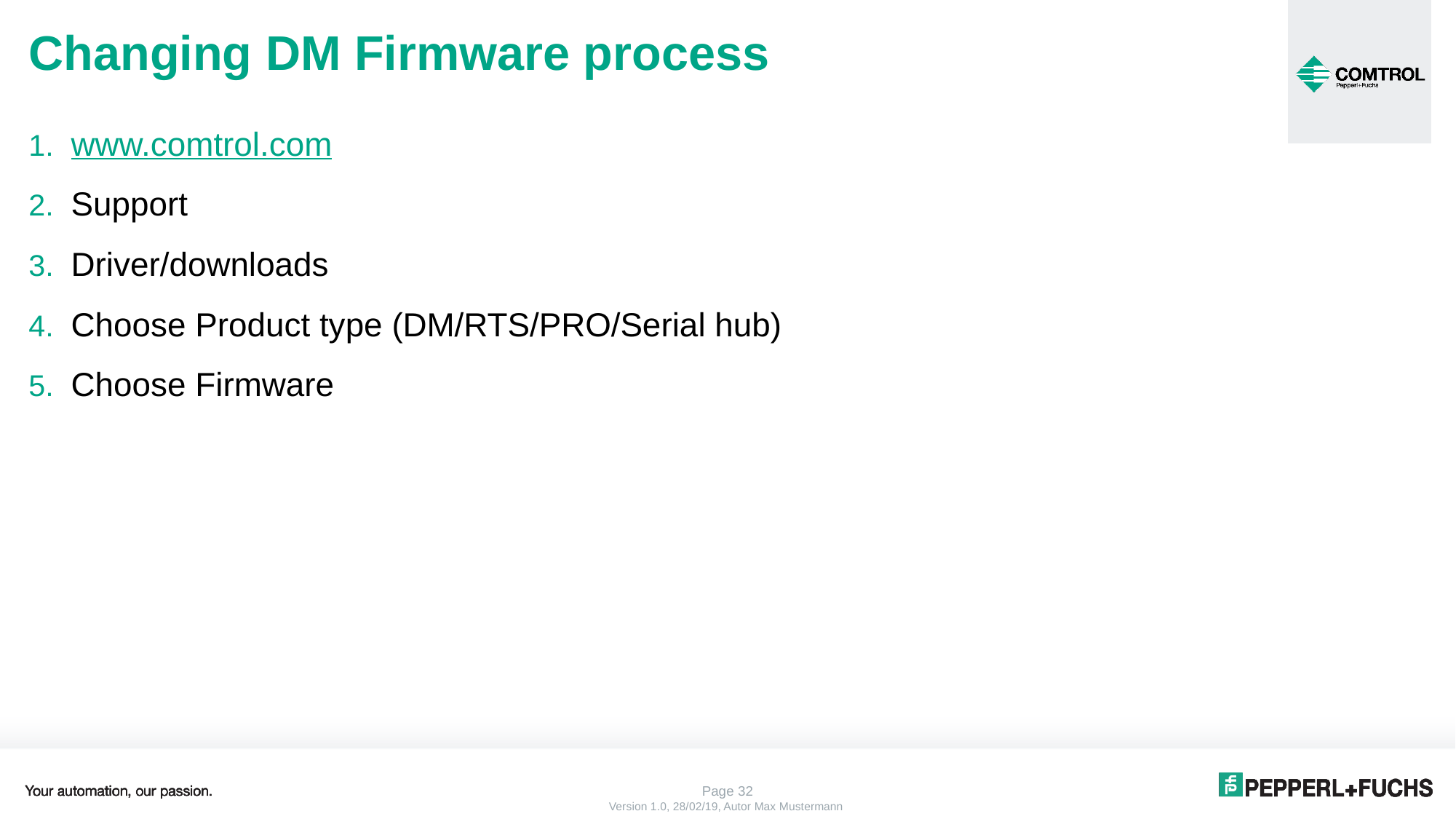

# Changing DM Firmware process
www.comtrol.com
Support
Driver/downloads
Choose Product type (DM/RTS/PRO/Serial hub)
Choose Firmware
Page 32
Version 1.0, 28/02/19, Autor Max Mustermann